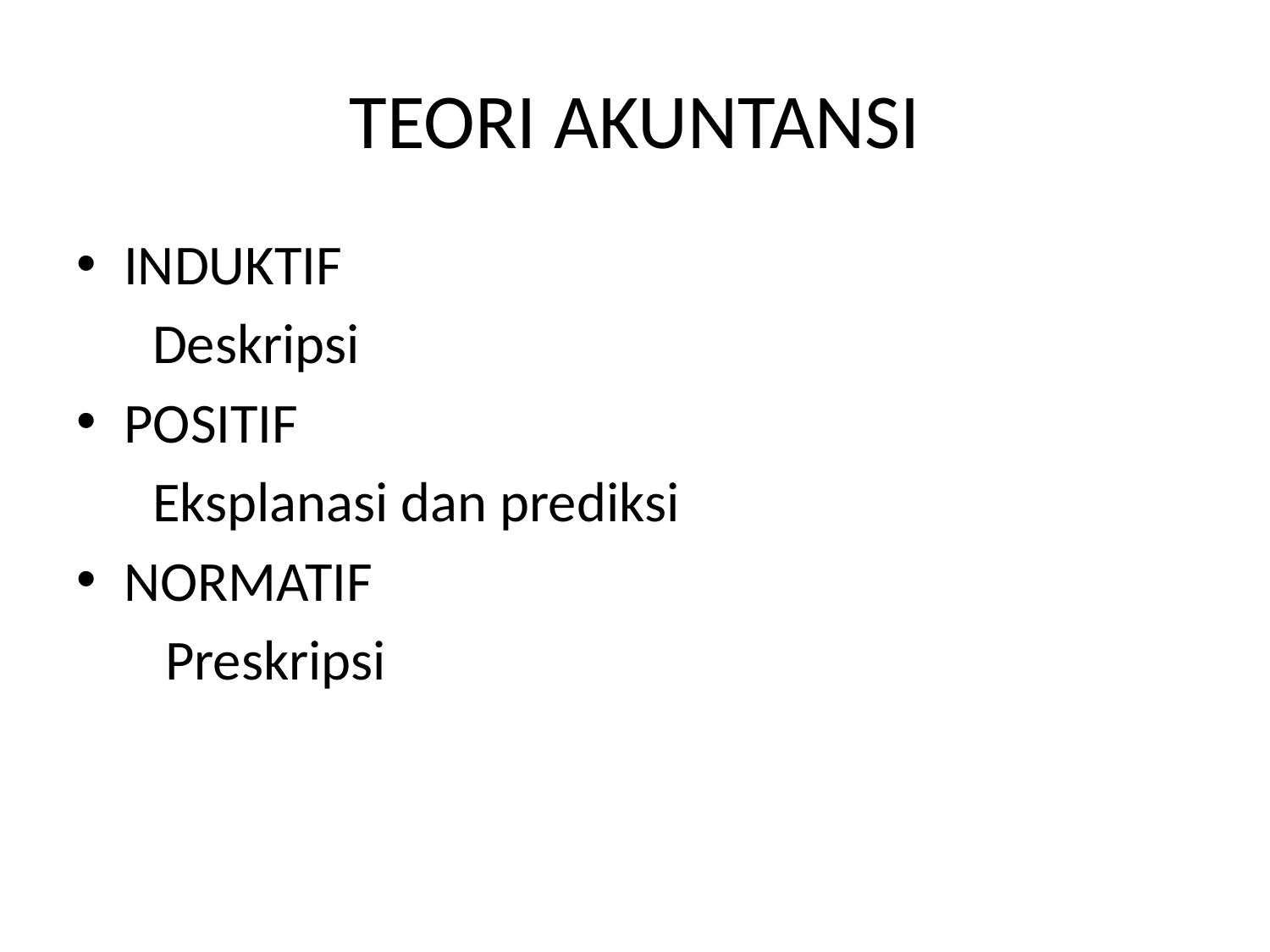

# TEORI AKUNTANSI
INDUKTIF
      Deskripsi
POSITIF
      Eksplanasi dan prediksi
NORMATIF
       Preskripsi